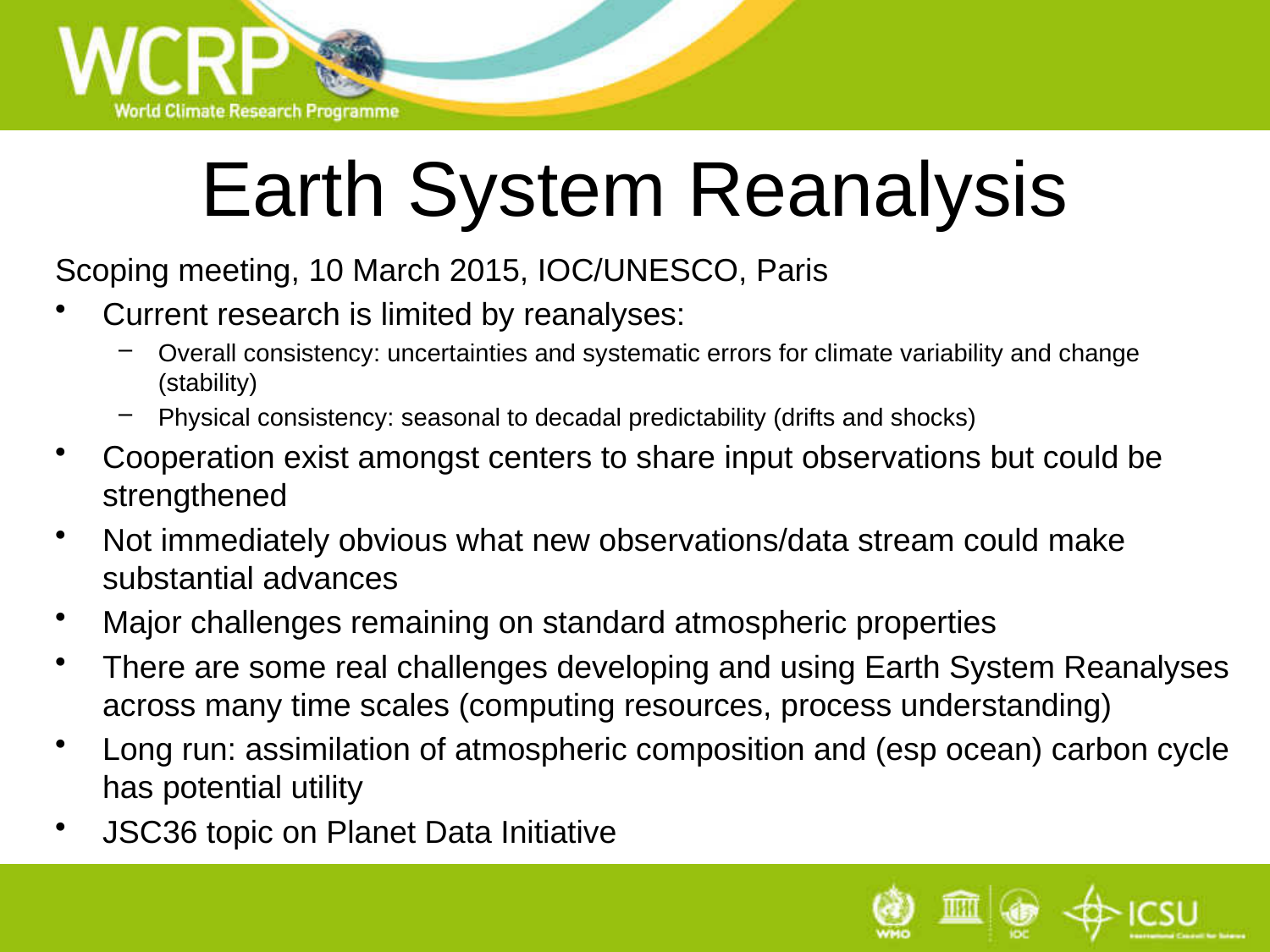

# Earth System Reanalysis
Scoping meeting, 10 March 2015, IOC/UNESCO, Paris
Current research is limited by reanalyses:
Overall consistency: uncertainties and systematic errors for climate variability and change (stability)
Physical consistency: seasonal to decadal predictability (drifts and shocks)
Cooperation exist amongst centers to share input observations but could be strengthened
Not immediately obvious what new observations/data stream could make substantial advances
Major challenges remaining on standard atmospheric properties
There are some real challenges developing and using Earth System Reanalyses across many time scales (computing resources, process understanding)
Long run: assimilation of atmospheric composition and (esp ocean) carbon cycle has potential utility
JSC36 topic on Planet Data Initiative